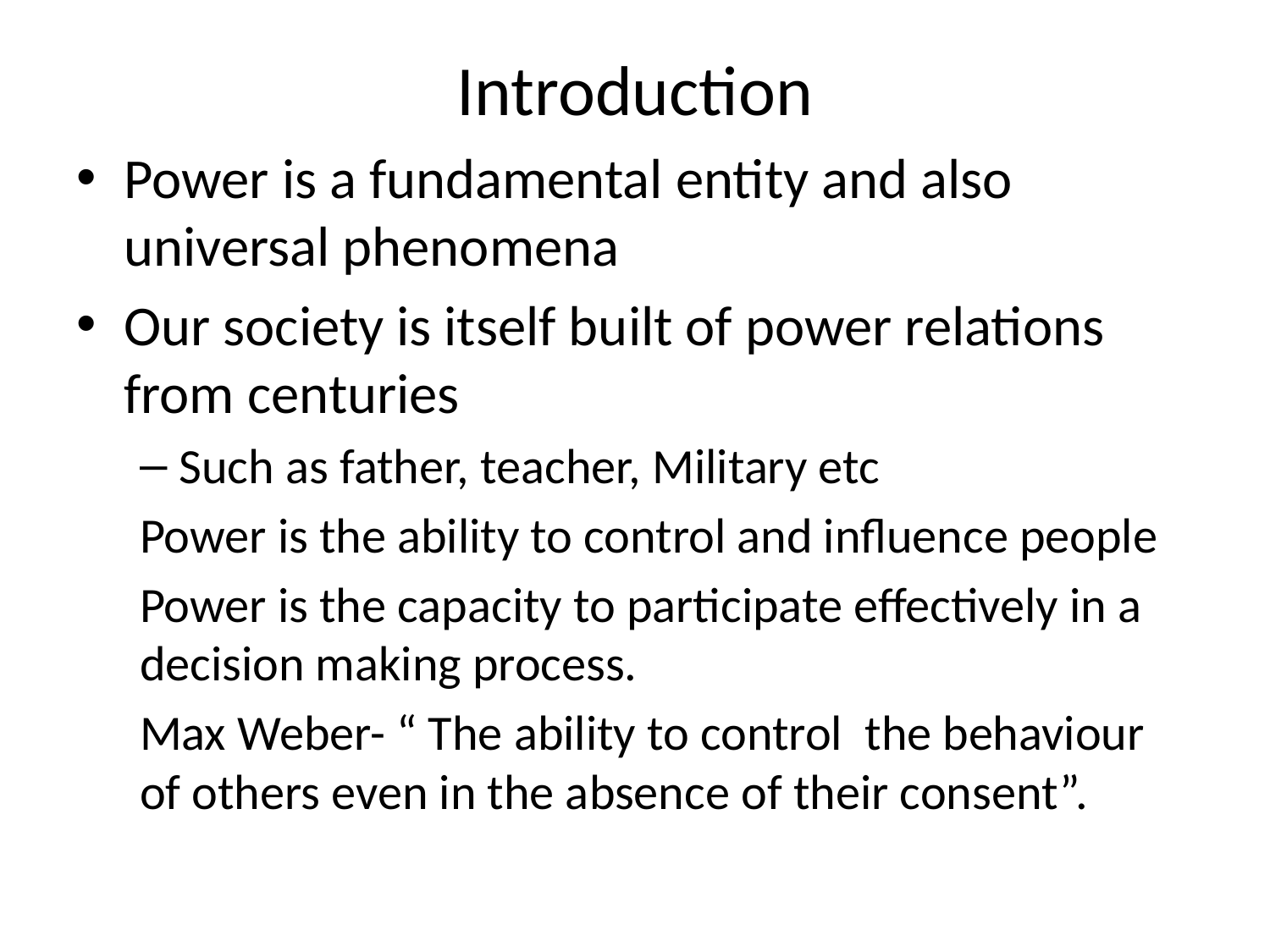

# Introduction
Power is a fundamental entity and also universal phenomena
Our society is itself built of power relations from centuries
Such as father, teacher, Military etc
Power is the ability to control and influence people
Power is the capacity to participate effectively in a decision making process.
Max Weber- “ The ability to control  the behaviour of others even in the absence of their consent”.